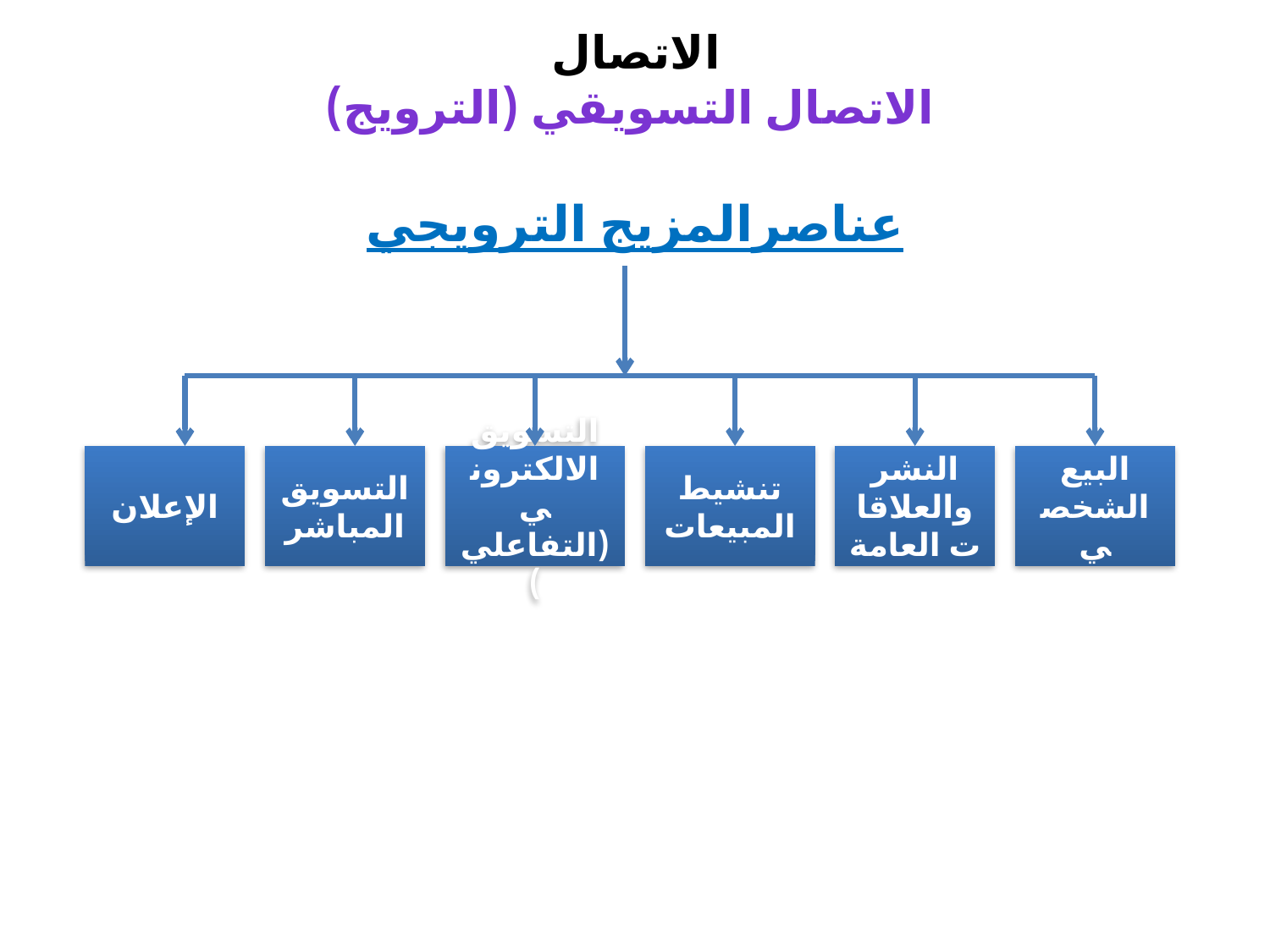

# الاتصال الاتصال التسويقي (الترويج)
عناصرالمزيج الترويجي

الإعلان
التسويق المباشر
التسويق الالكتروني (التفاعلي)
تنشيط المبيعات
النشر والعلاقات العامة
البيع الشخصي